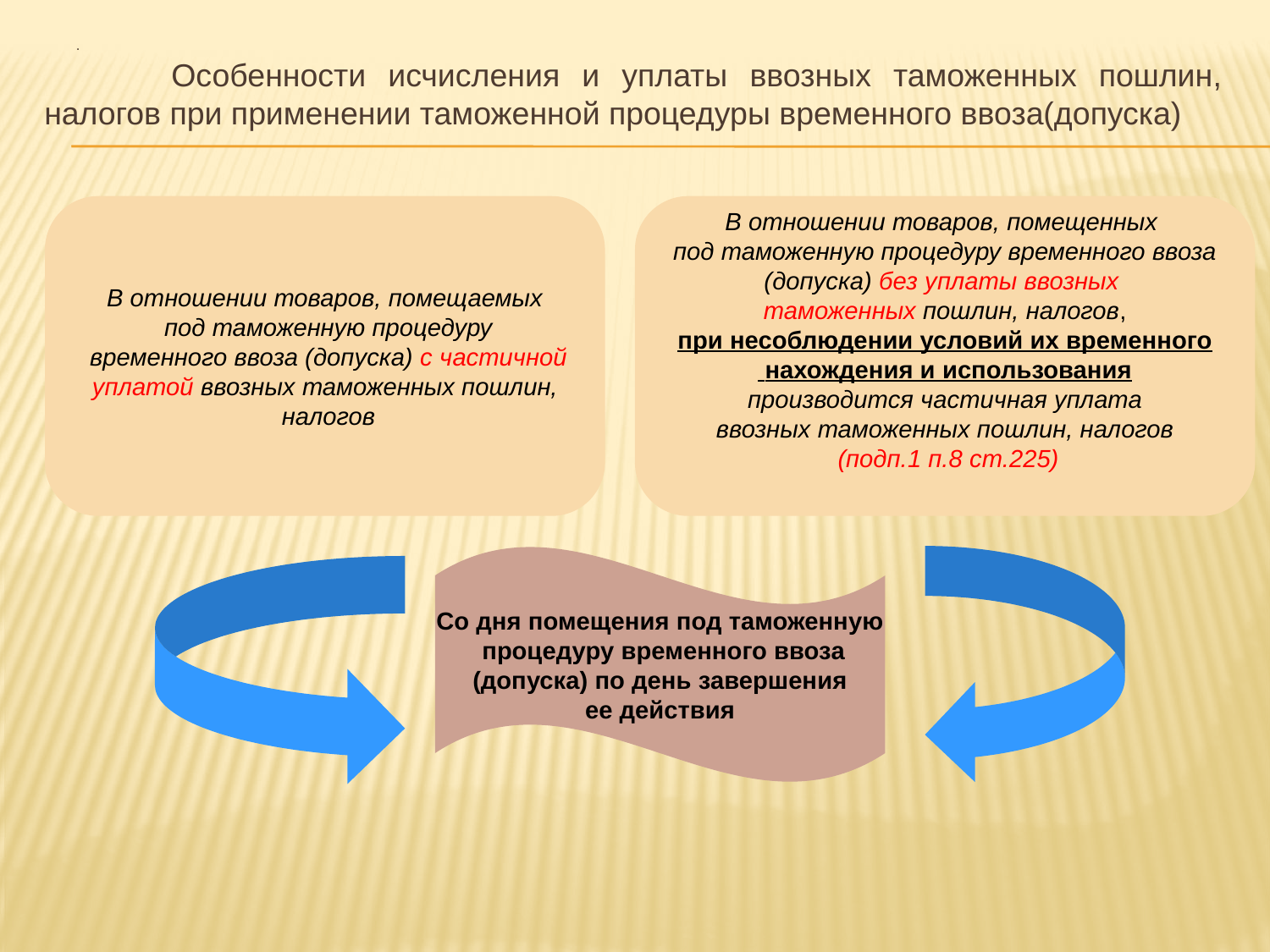

# .
	Особенности исчисления и уплаты ввозных таможенных пошлин, налогов при применении таможенной процедуры временного ввоза(допуска)
В отношении товаров, помещаемых
 под таможенную процедуру
 временного ввоза (допуска) с частичной
уплатой ввозных таможенных пошлин,
 налогов
В отношении товаров, помещенных
под таможенную процедуру временного ввоза
(допуска) без уплаты ввозных
таможенных пошлин, налогов,
при несоблюдении условий их временного
 нахождения и использования
производится частичная уплата
ввозных таможенных пошлин, налогов
 (подп.1 п.8 ст.225)

Со дня помещения под таможенную
 процедуру временного ввоза
(допуска) по день завершения
ее действия